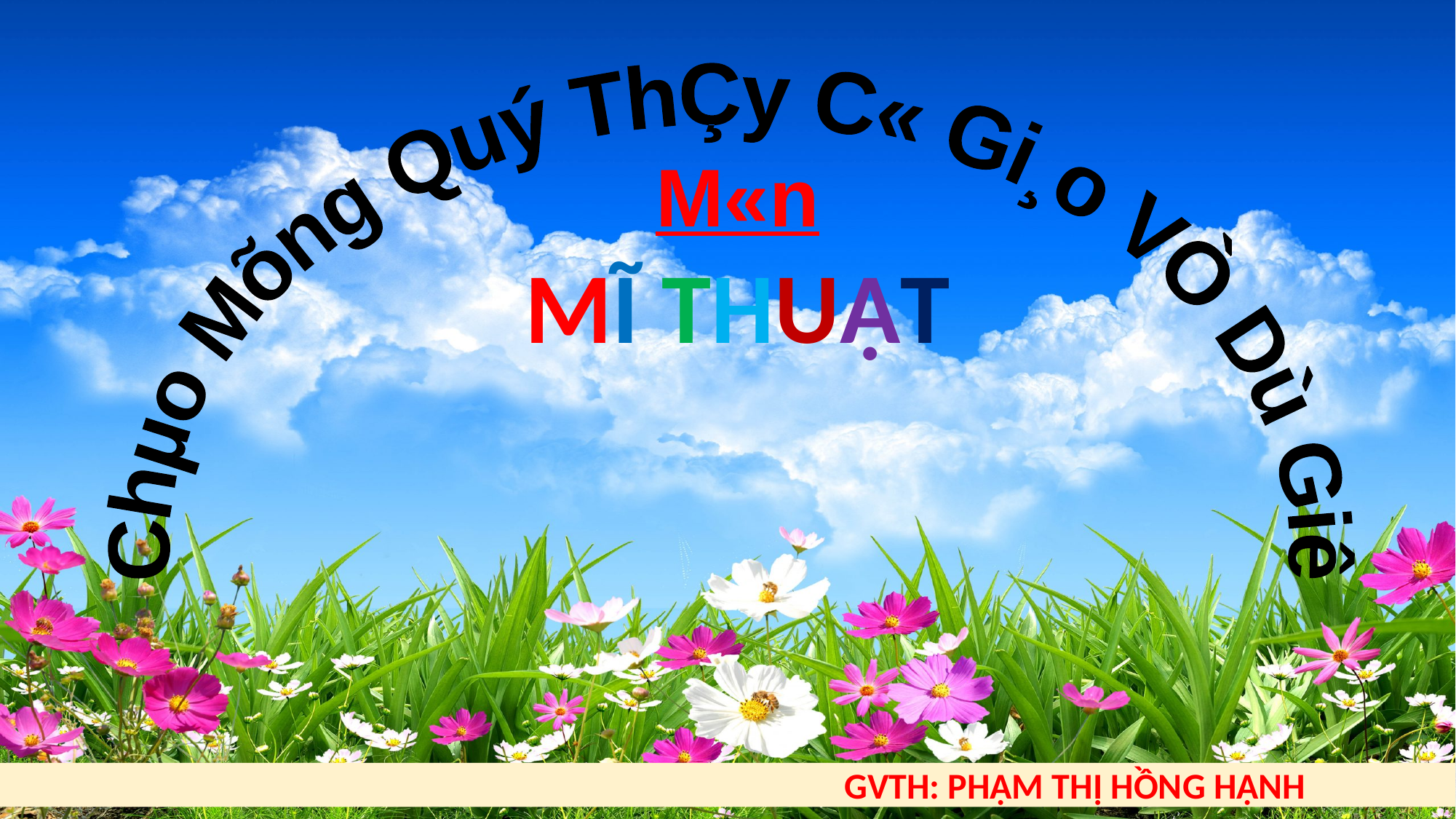

Chµo Mõng Quý ThÇy C« Gi¸o VÒ Dù Giê
M«n
MĨ THUẬT
GVTH: PHẠM THỊ HỒNG HẠNH